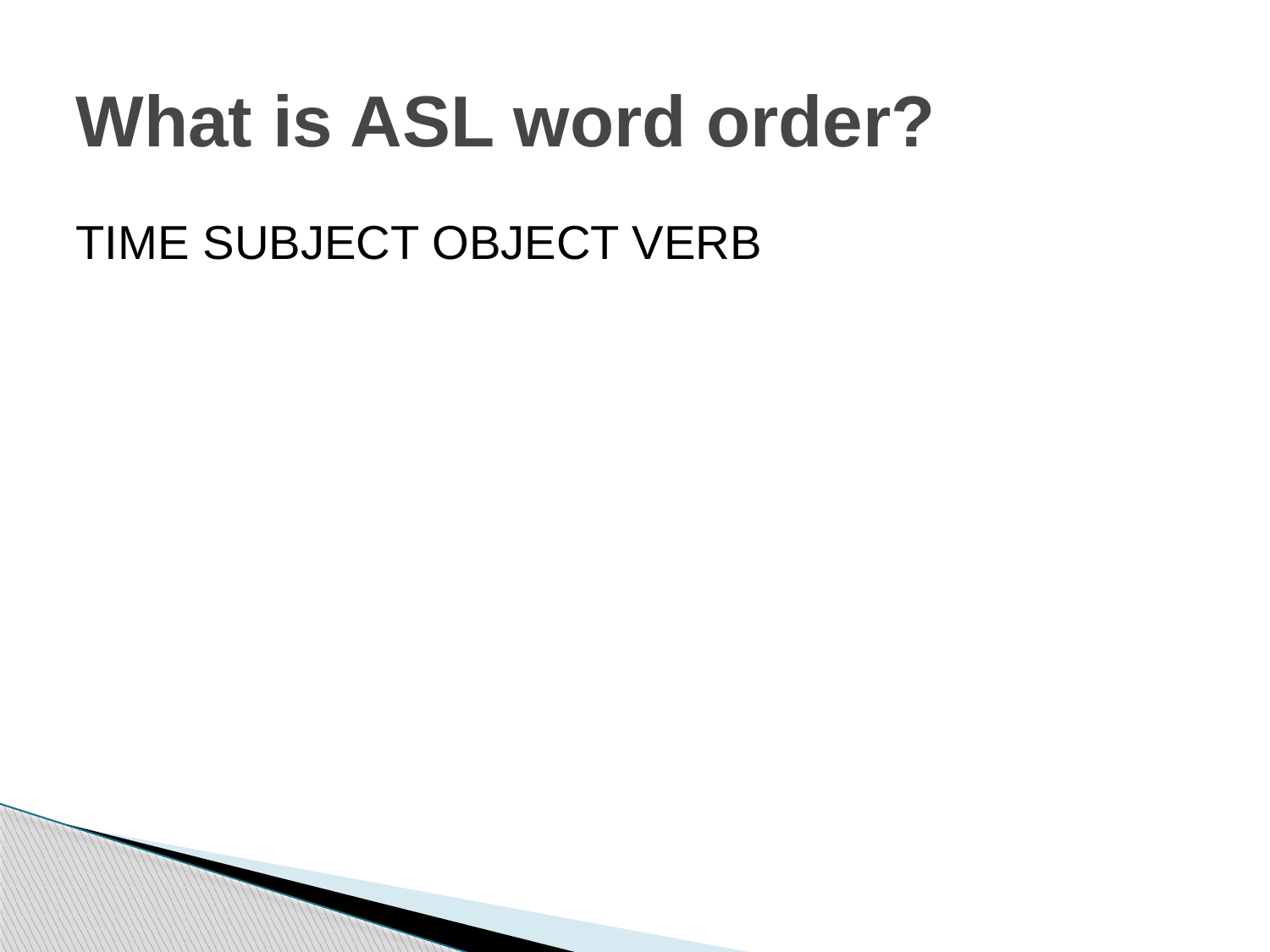

# What is ASL word order?
TIME SUBJECT OBJECT VERB